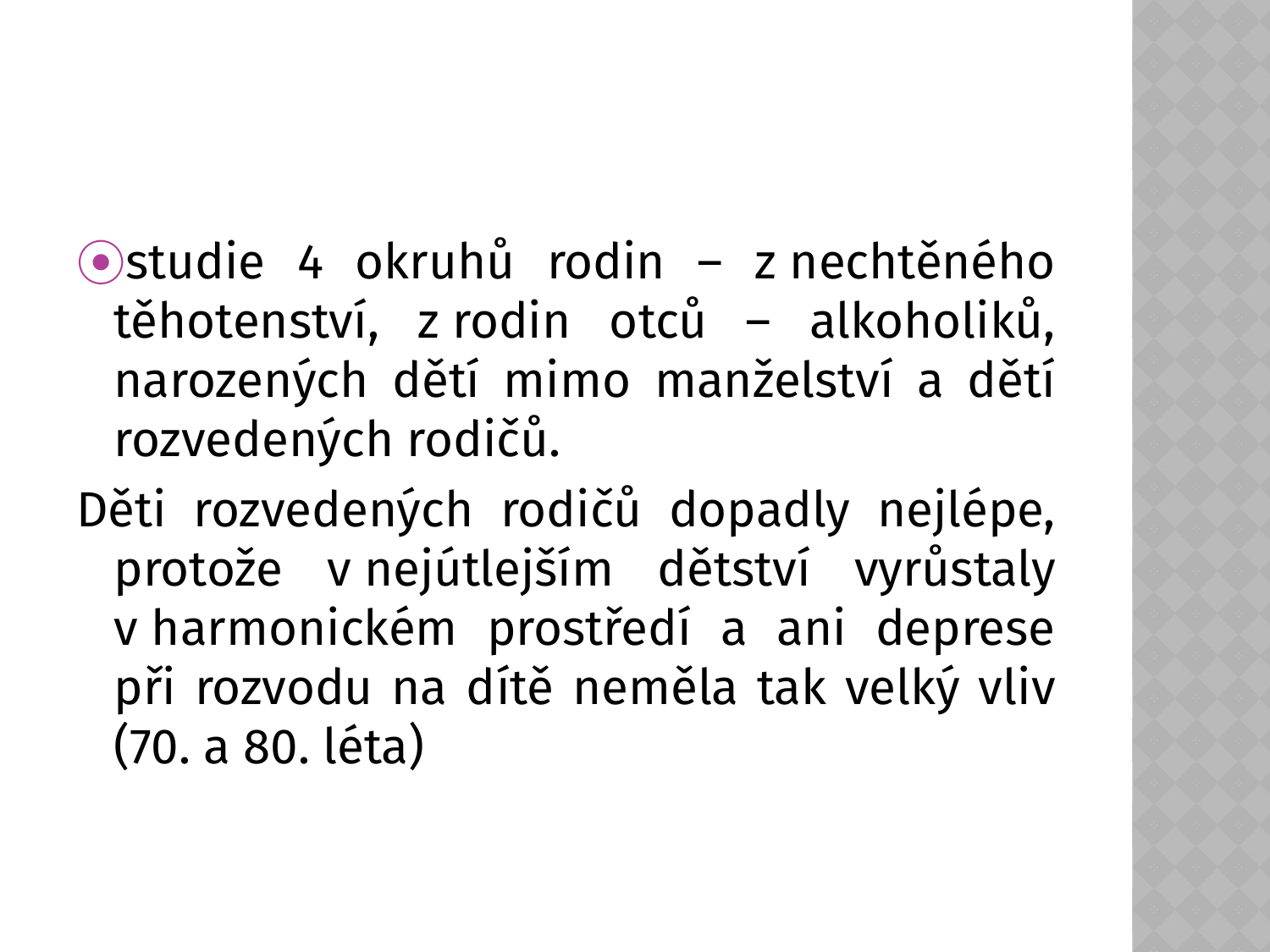

#
studie 4 okruhů rodin – z nechtěného těhotenství, z rodin otců – alkoholiků, narozených dětí mimo manželství a dětí rozvedených rodičů.
Děti rozvedených rodičů dopadly nejlépe, protože v nejútlejším dětství vyrůstaly v harmonickém prostředí a ani deprese při rozvodu na dítě neměla tak velký vliv (70. a 80. léta)